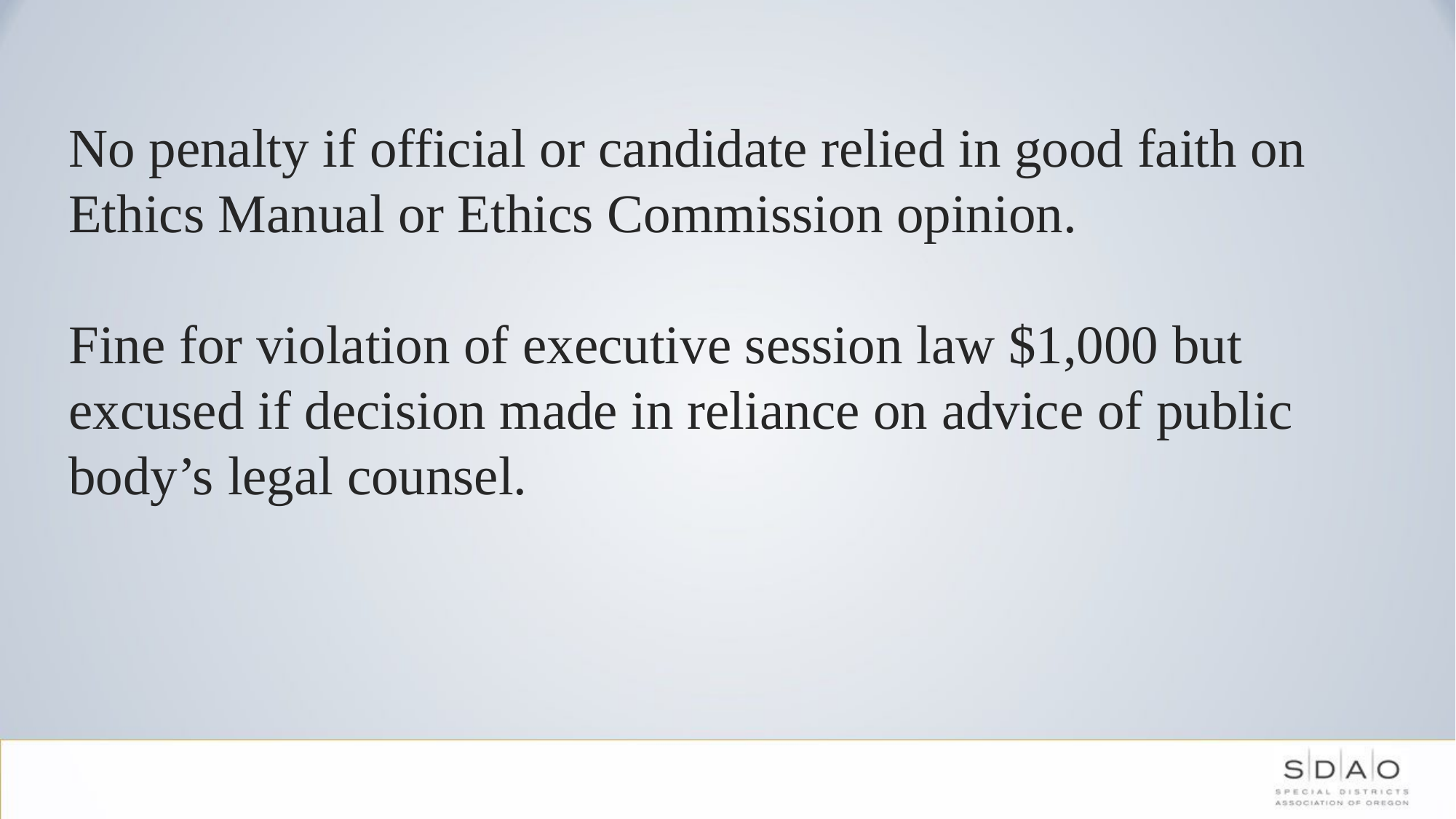

#

No penalty if official or candidate relied in good faith on Ethics Manual or Ethics Commission opinion.

Fine for violation of executive session law $1,000 but excused if decision made in reliance on advice of public body’s legal counsel.